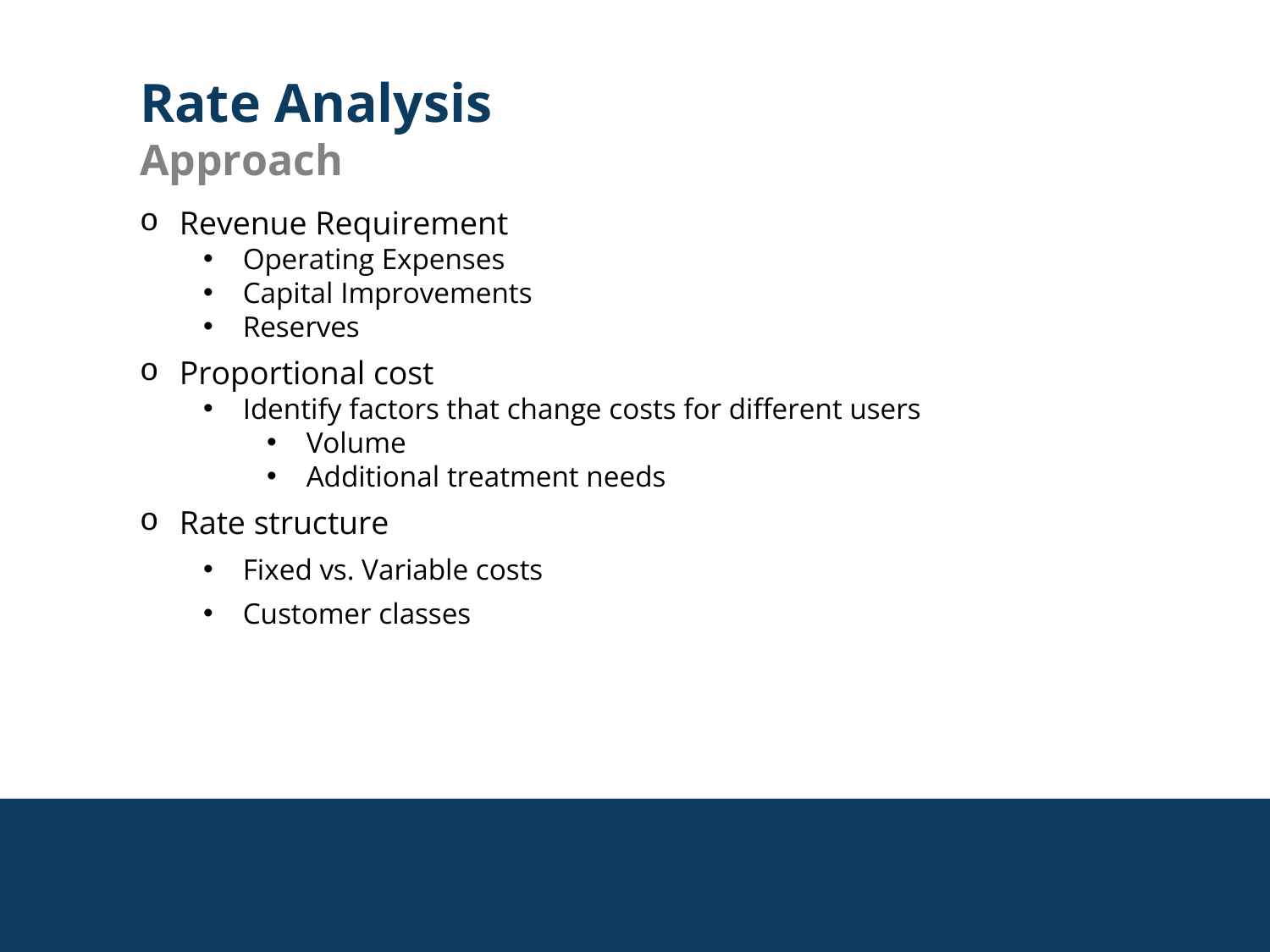

Rate Analysis
Approach

Revenue Requirement
Operating Expenses
Capital Improvements
Reserves
Proportional cost
Identify factors that change costs for different users
Volume
Additional treatment needs
Rate structure
Fixed vs. Variable costs
Customer classes